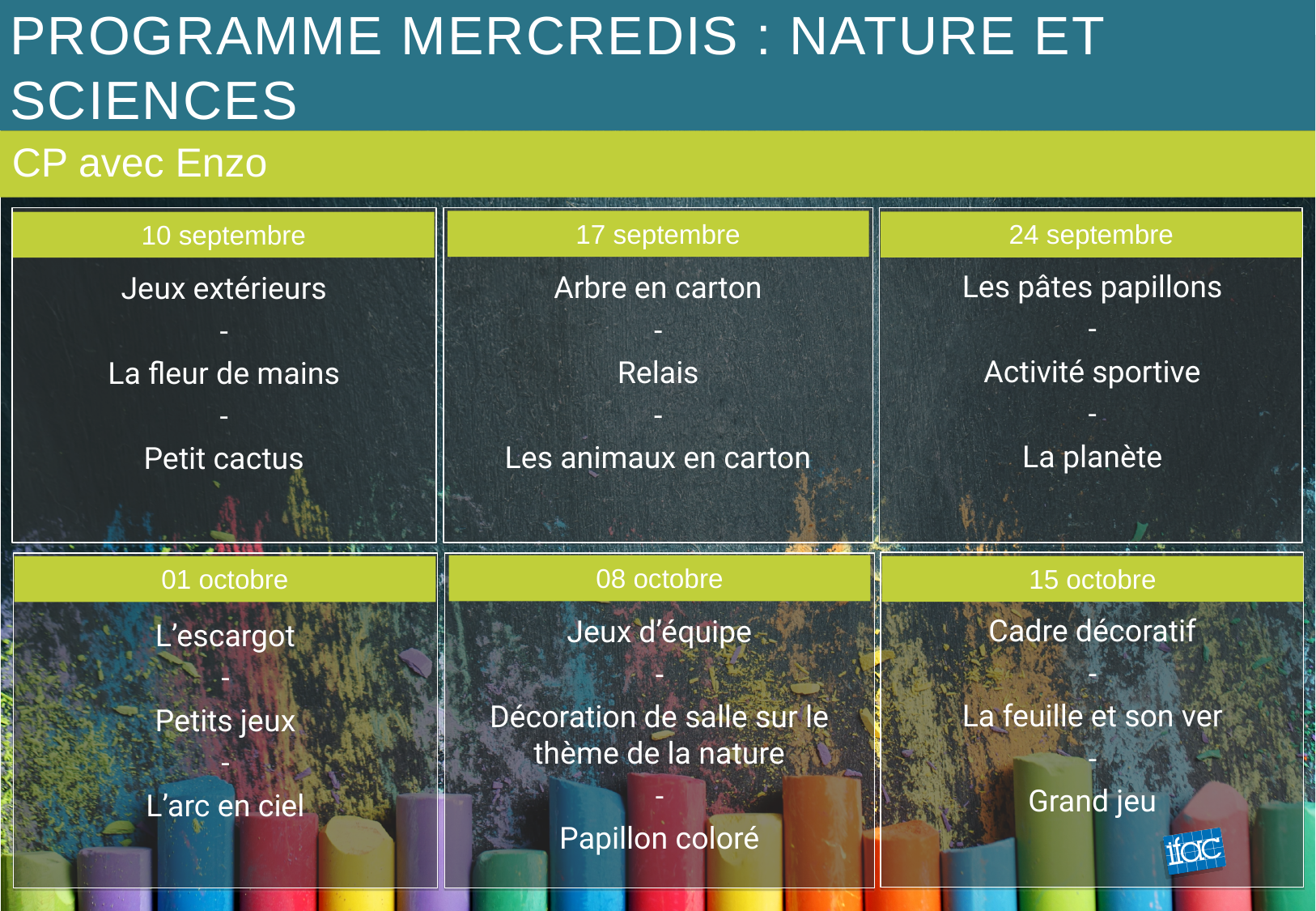

# Programme mercredis : Nature et sciences
CP avec Enzo
17 septembre
24 septembre
10 septembre
Les pâtes papillons
-
Activité sportive
-
La planète
Arbre en carton
-
Relais
-
Les animaux en carton
Jeux extérieurs
-
La fleur de mains
-
Petit cactus
08 octobre
15 octobre
01 octobre
Cadre décoratif
-
La feuille et son ver
-
Grand jeu
Jeux d’équipe
-
Décoration de salle sur le thème de la nature
-
Papillon coloré
L’escargot
-
Petits jeux
-
L’arc en ciel